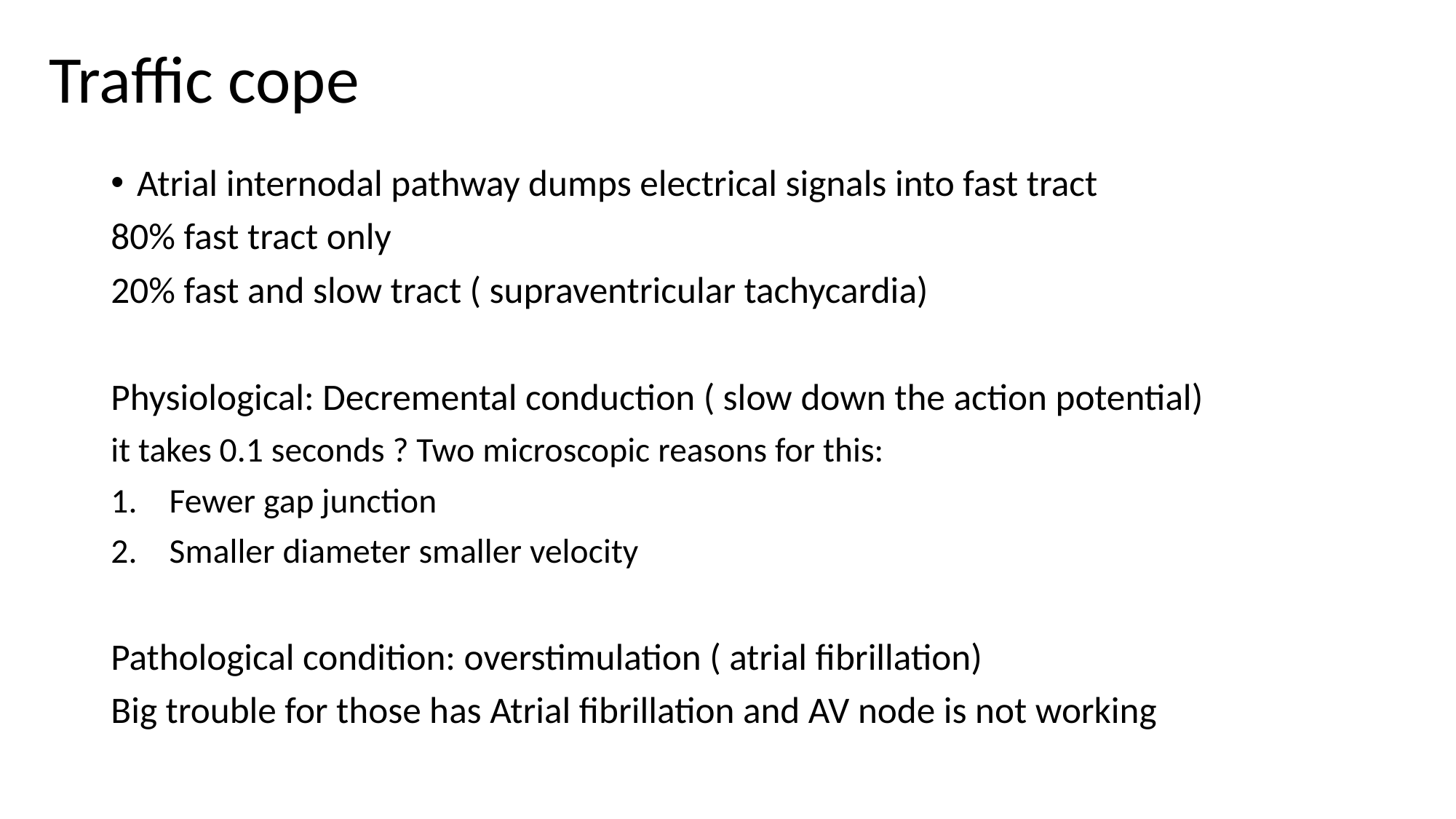

# Traffic cope
Atrial internodal pathway dumps electrical signals into fast tract
80% fast tract only
20% fast and slow tract ( supraventricular tachycardia)

Physiological: Decremental conduction ( slow down the action potential)
it takes 0.1 seconds ? Two microscopic reasons for this:
Fewer gap junction
Smaller diameter smaller velocity

Pathological condition: overstimulation ( atrial fibrillation)
Big trouble for those has Atrial fibrillation and AV node is not working